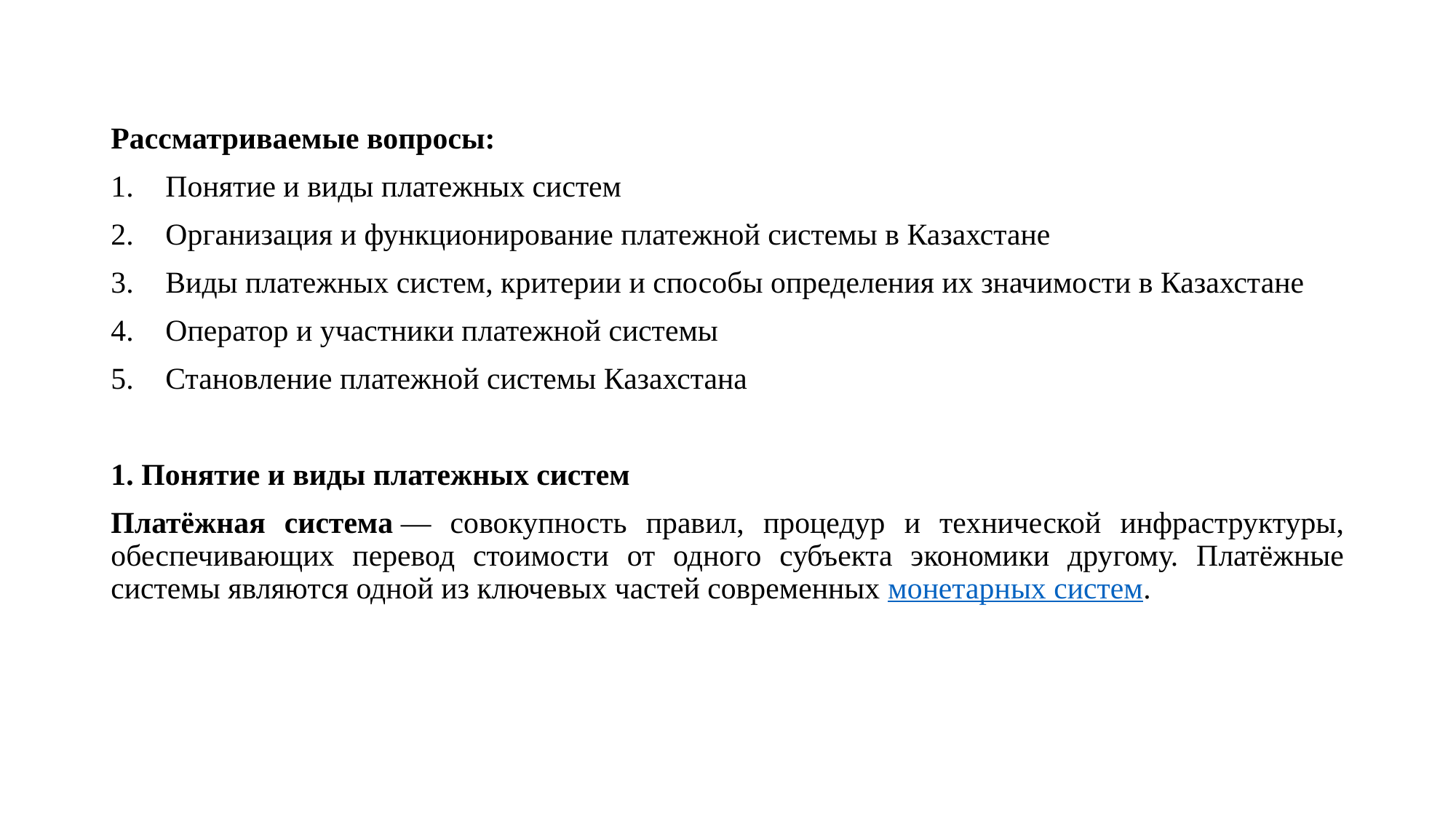

Рассматриваемые вопросы:
Понятие и виды платежных систем
Организация и функционирование платежной системы в Казахстане
Виды платежных систем, критерии и способы определения их значимости в Казахстане
Оператор и участники платежной системы
Становление платежной системы Казахстана

1. Понятие и виды платежных систем
Платёжная система — совокупность правил, процедур и технической инфраструктуры, обеспечивающих перевод стоимости от одного субъекта экономики другому. Платёжные системы являются одной из ключевых частей современных монетарных систем.